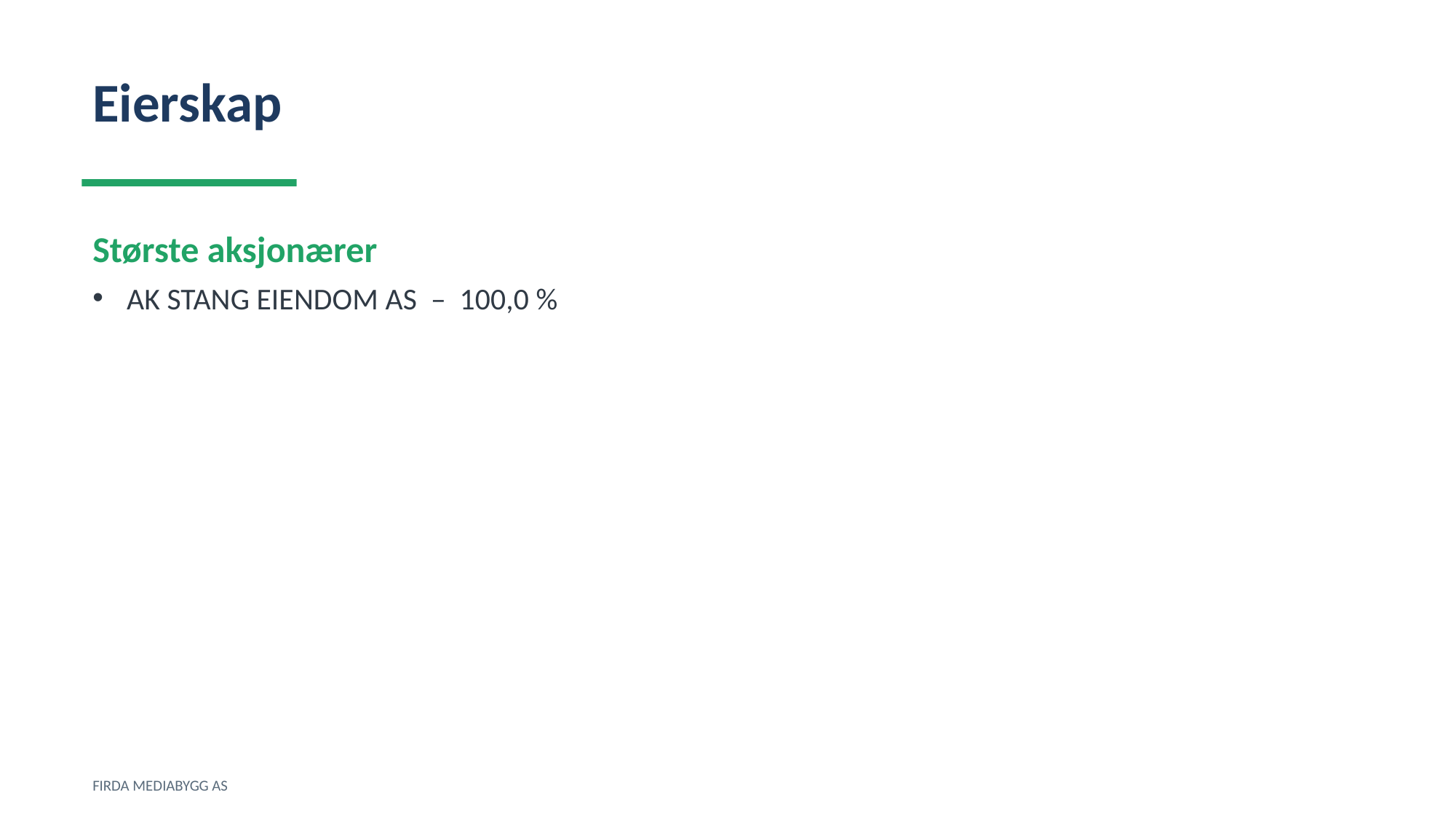

Eierskap

Største aksjonærer
AK STANG EIENDOM AS  –  100,0 %
FIRDA MEDIABYGG AS